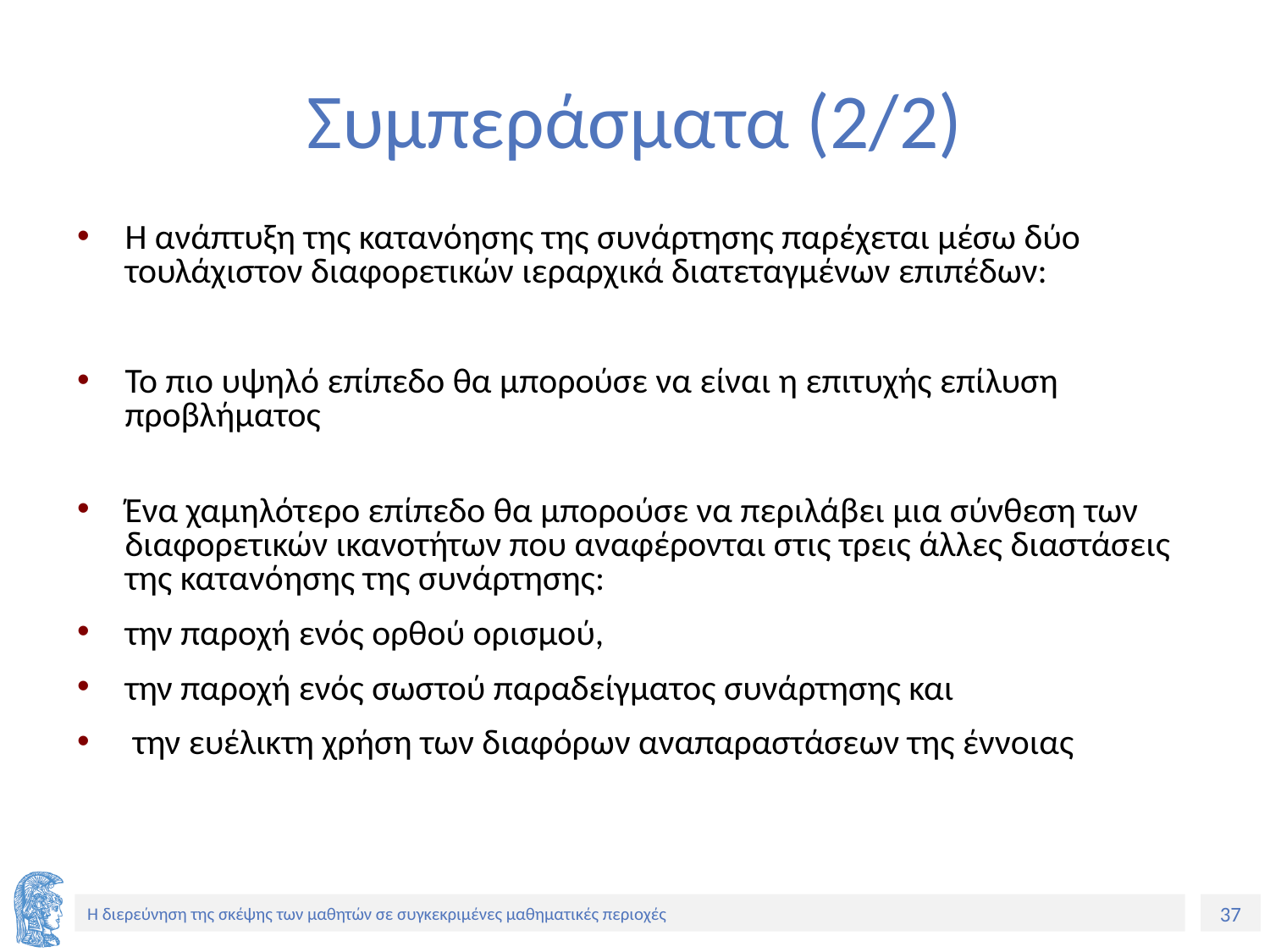

# Συμπεράσματα (2/2)
Η ανάπτυξη της κατανόησης της συνάρτησης παρέχεται μέσω δύο τουλάχιστον διαφορετικών ιεραρχικά διατεταγμένων επιπέδων:

Το πιο υψηλό επίπεδο θα μπορούσε να είναι η επιτυχής επίλυση προβλήματος

Ένα χαμηλότερο επίπεδο θα μπορούσε να περιλάβει μια σύνθεση των διαφορετικών ικανοτήτων που αναφέρονται στις τρεις άλλες διαστάσεις της κατανόησης της συνάρτησης:
την παροχή ενός ορθού ορισμού,
την παροχή ενός σωστού παραδείγματος συνάρτησης και
 την ευέλικτη χρήση των διαφόρων αναπαραστάσεων της έννοιας